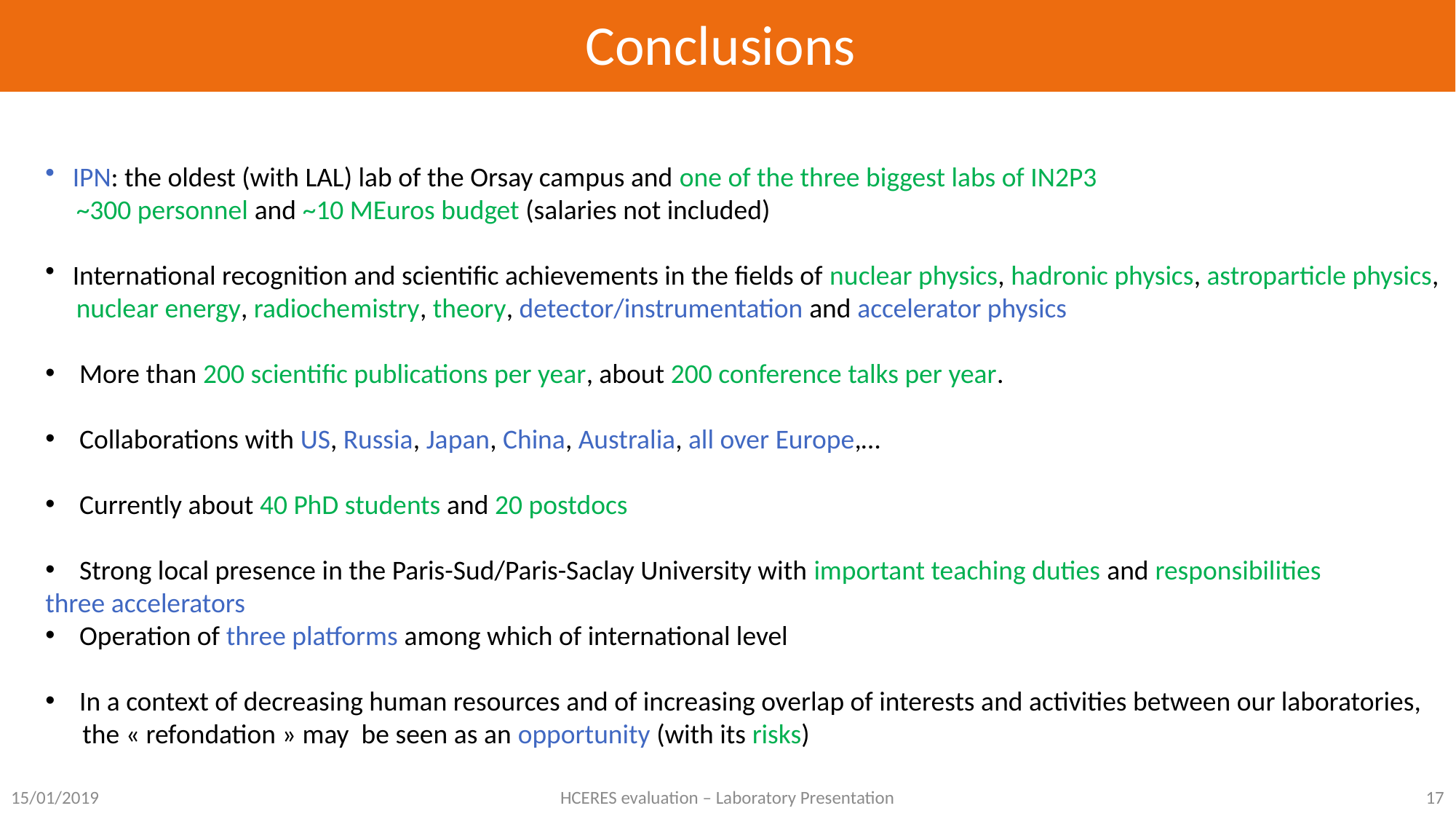

# Conclusions

IPN: the oldest (with LAL) lab of the Orsay campus and one of the three biggest labs of IN2P3
     ~300 personnel and ~10 MEuros budget (salaries not included)

International recognition and scientific achievements in the fields of nuclear physics, hadronic physics, astroparticle physics,
     nuclear energy, radiochemistry, theory, detector/instrumentation and accelerator physics

More than 200 scientific publications per year, about 200 conference talks per year.

Collaborations with US, Russia, Japan, China, Australia, all over Europe,…

Currently about 40 PhD students and 20 postdocs

Strong local presence in the Paris-Sud/Paris-Saclay University with important teaching duties and responsibilities
three accelerators
Operation of three platforms among which of international level

In a context of decreasing human resources and of increasing overlap of interests and activities between our laboratories,
      the « refondation » may  be seen as an opportunity (with its risks)

15/01/2019
HCERES evaluation – Laboratory Presentation
17